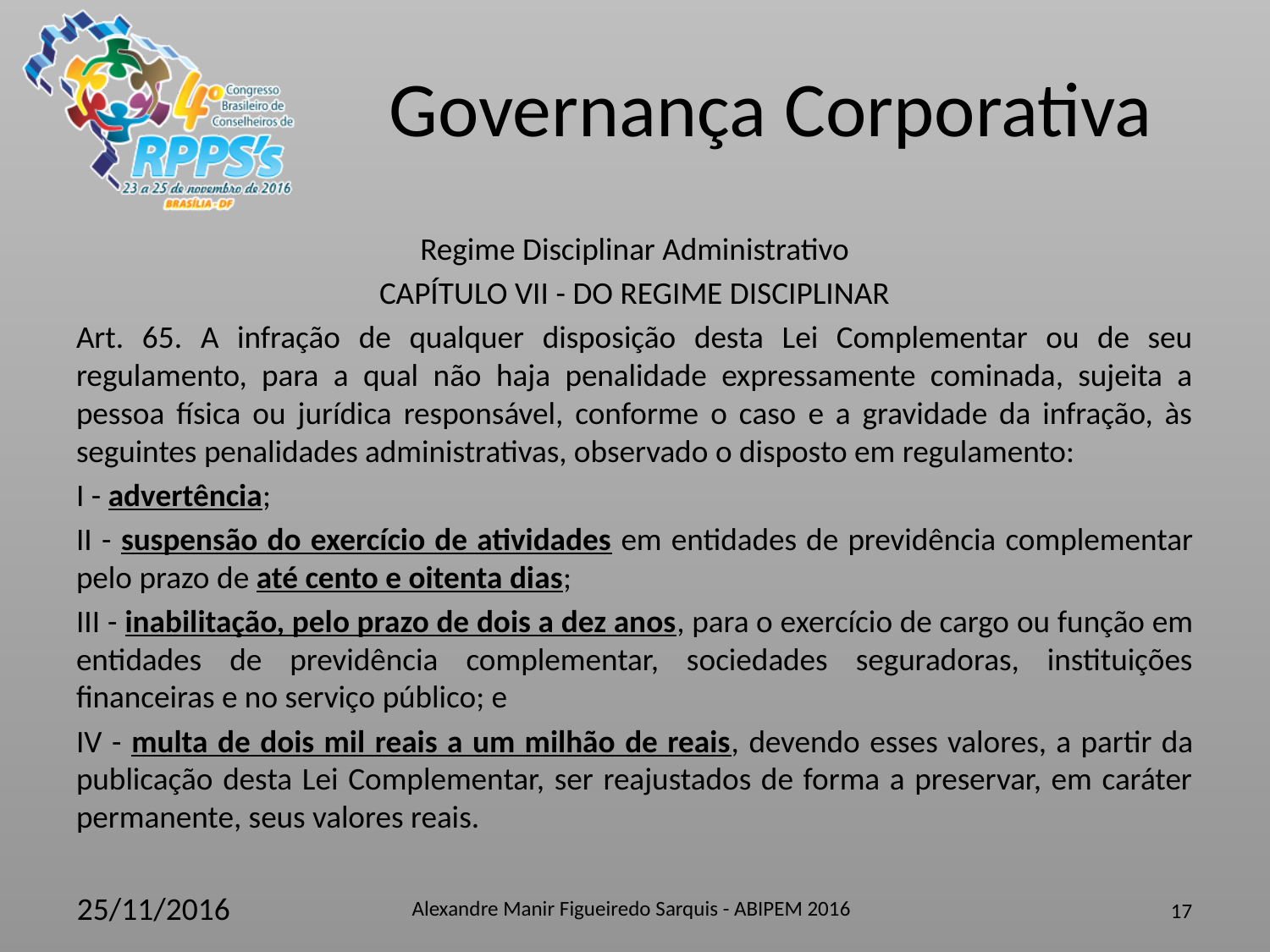

Regime Disciplinar Administrativo
CAPÍTULO VII - DO REGIME DISCIPLINAR
Art. 65. A infração de qualquer disposição desta Lei Complementar ou de seu regulamento, para a qual não haja penalidade expressamente cominada, sujeita a pessoa física ou jurídica responsável, conforme o caso e a gravidade da infração, às seguintes penalidades administrativas, observado o disposto em regulamento:
I - advertência;
II - suspensão do exercício de atividades em entidades de previdência complementar pelo prazo de até cento e oitenta dias;
III - inabilitação, pelo prazo de dois a dez anos, para o exercício de cargo ou função em entidades de previdência complementar, sociedades seguradoras, instituições financeiras e no serviço público; e
IV - multa de dois mil reais a um milhão de reais, devendo esses valores, a partir da publicação desta Lei Complementar, ser reajustados de forma a preservar, em caráter permanente, seus valores reais.
Alexandre Manir Figueiredo Sarquis - ABIPEM 2016